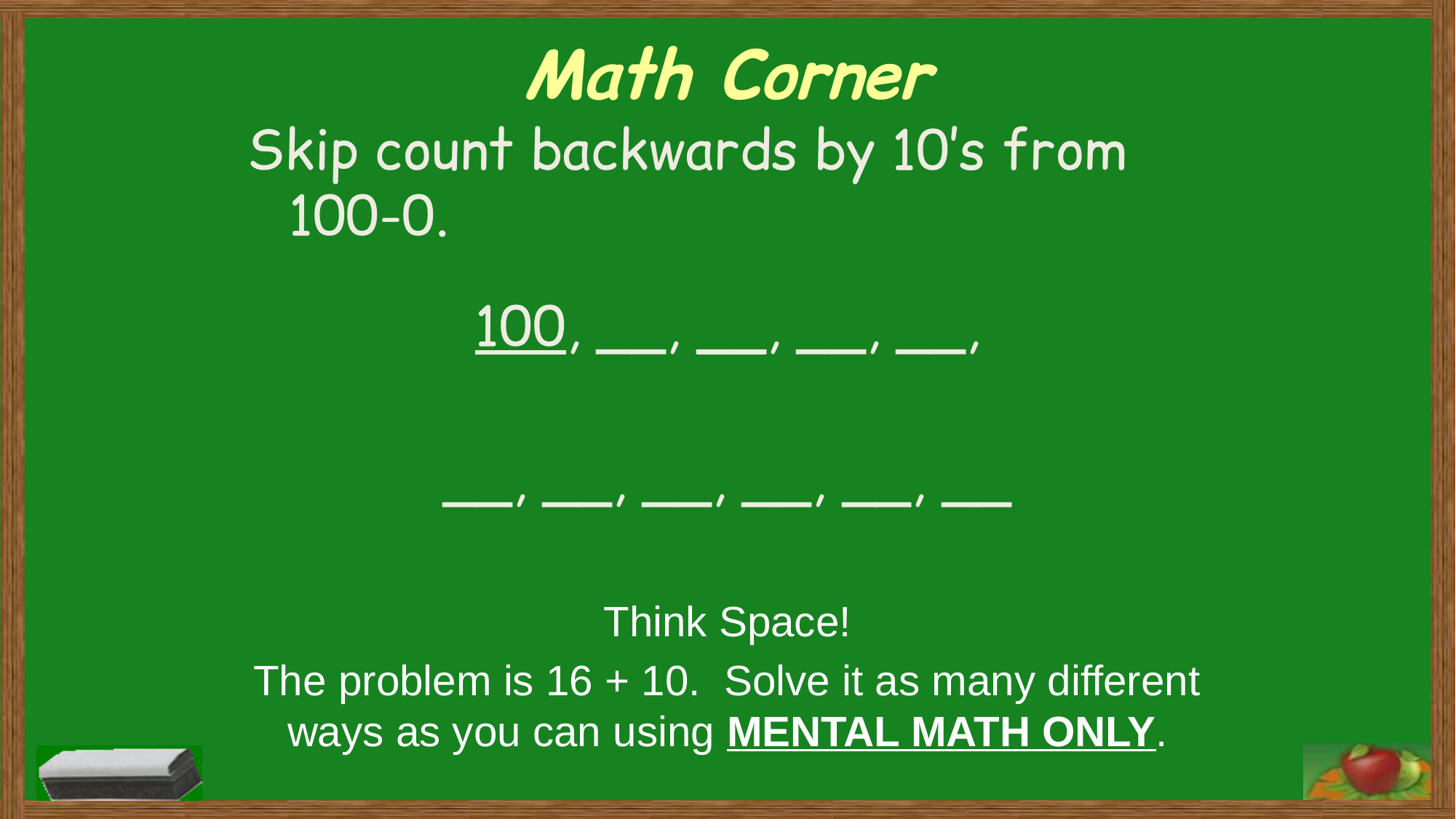

Math Corner
Skip count backwards by 10’s from 100-0.

100, __, __, __, __,

__, __, __, __, __, __

Think Space!
The problem is 16 + 10.  Solve it as many different ways as you can using MENTAL MATH ONLY.